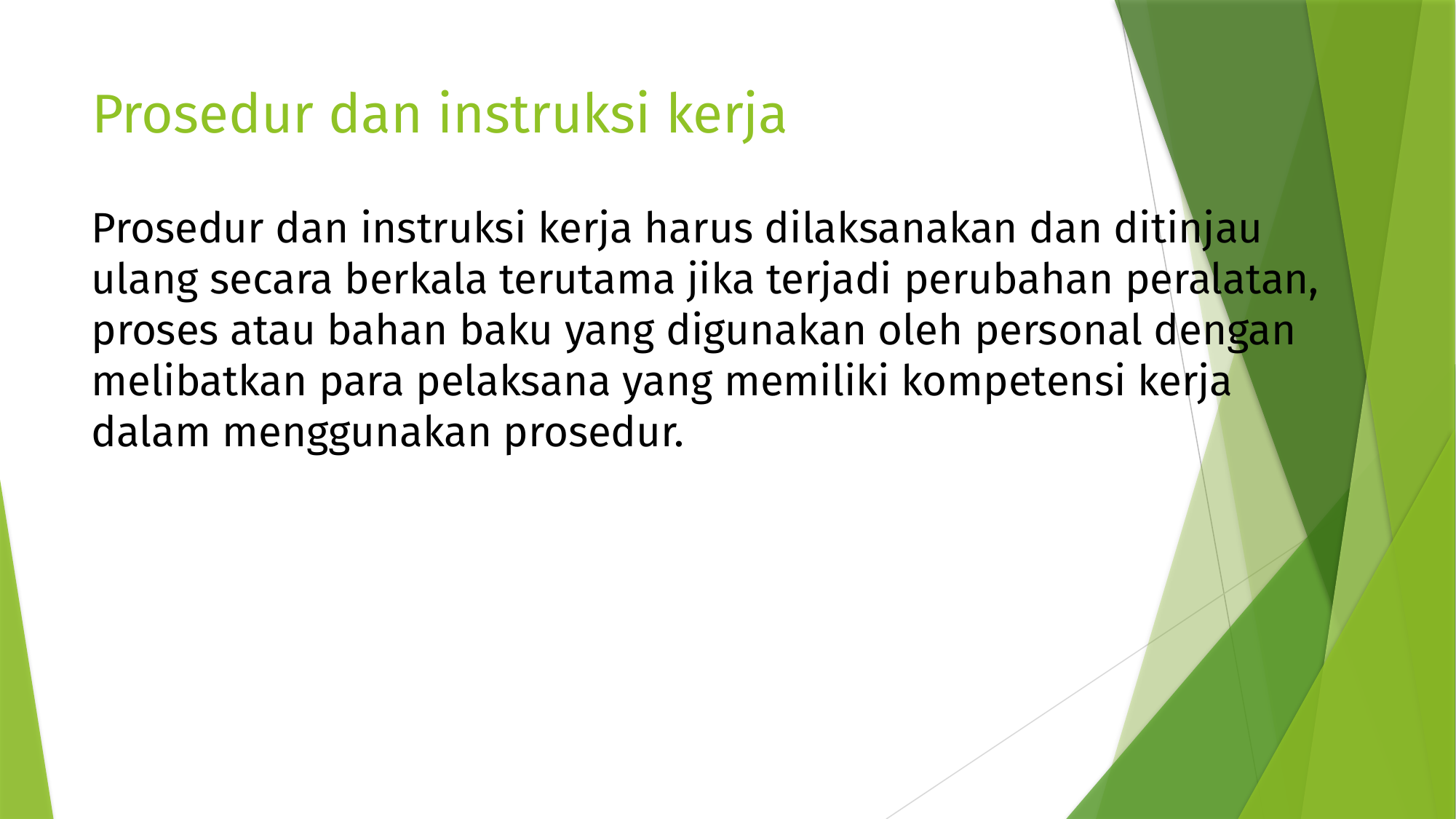

# Prosedur dan instruksi kerja
Prosedur dan instruksi kerja harus dilaksanakan dan ditinjau ulang secara berkala terutama jika terjadi perubahan peralatan, proses atau bahan baku yang digunakan oleh personal dengan melibatkan para pelaksana yang memiliki kompetensi kerja dalam menggunakan prosedur.